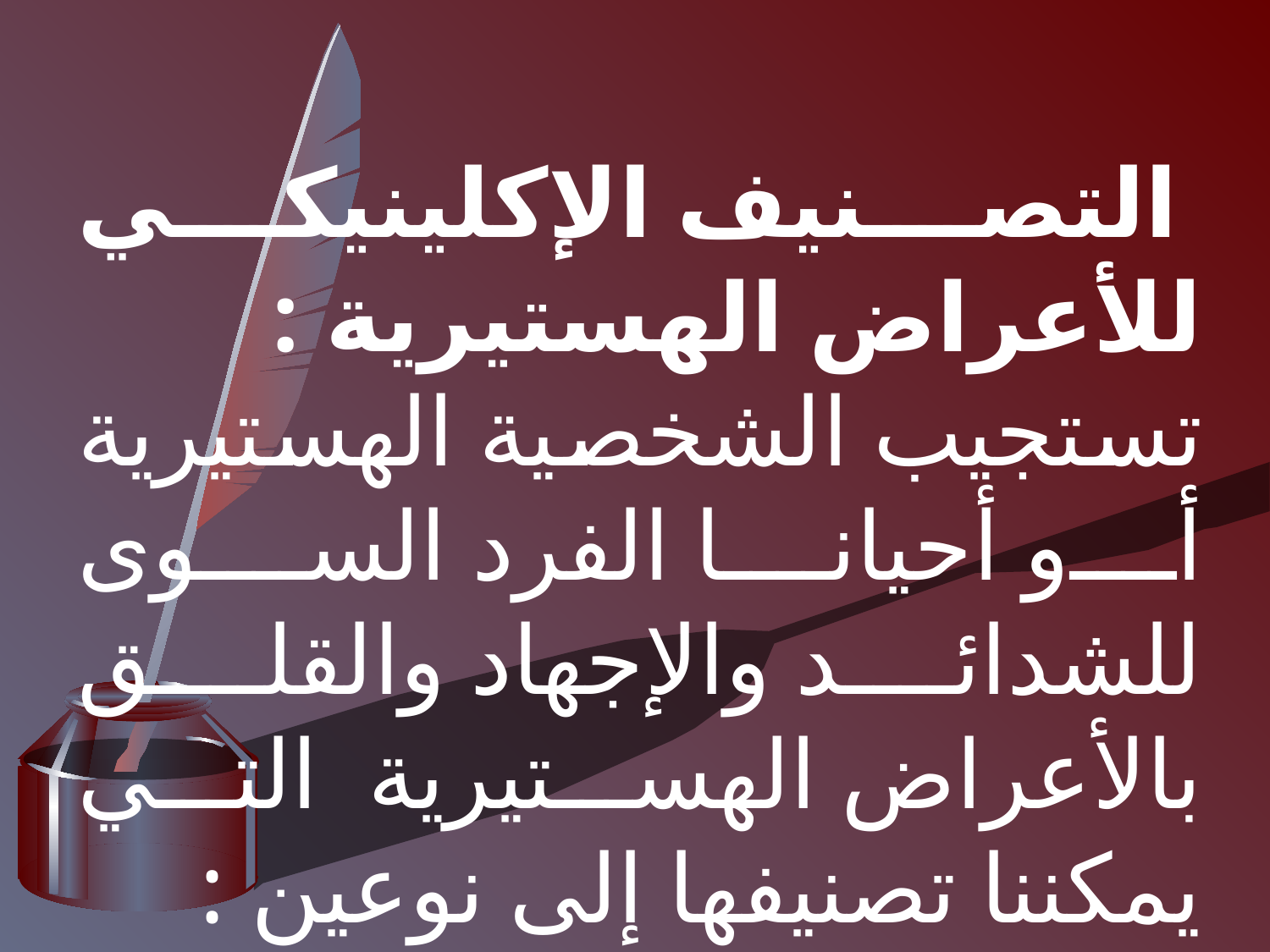

التصنيف الإكلينيكي للأعراض الهستيرية :
تستجيب الشخصية الهستيرية أو أحيانا الفرد السوى للشدائد والإجهاد والقلق بالأعراض الهستيرية  التي يمكننا تصنيفها إلى نوعين :